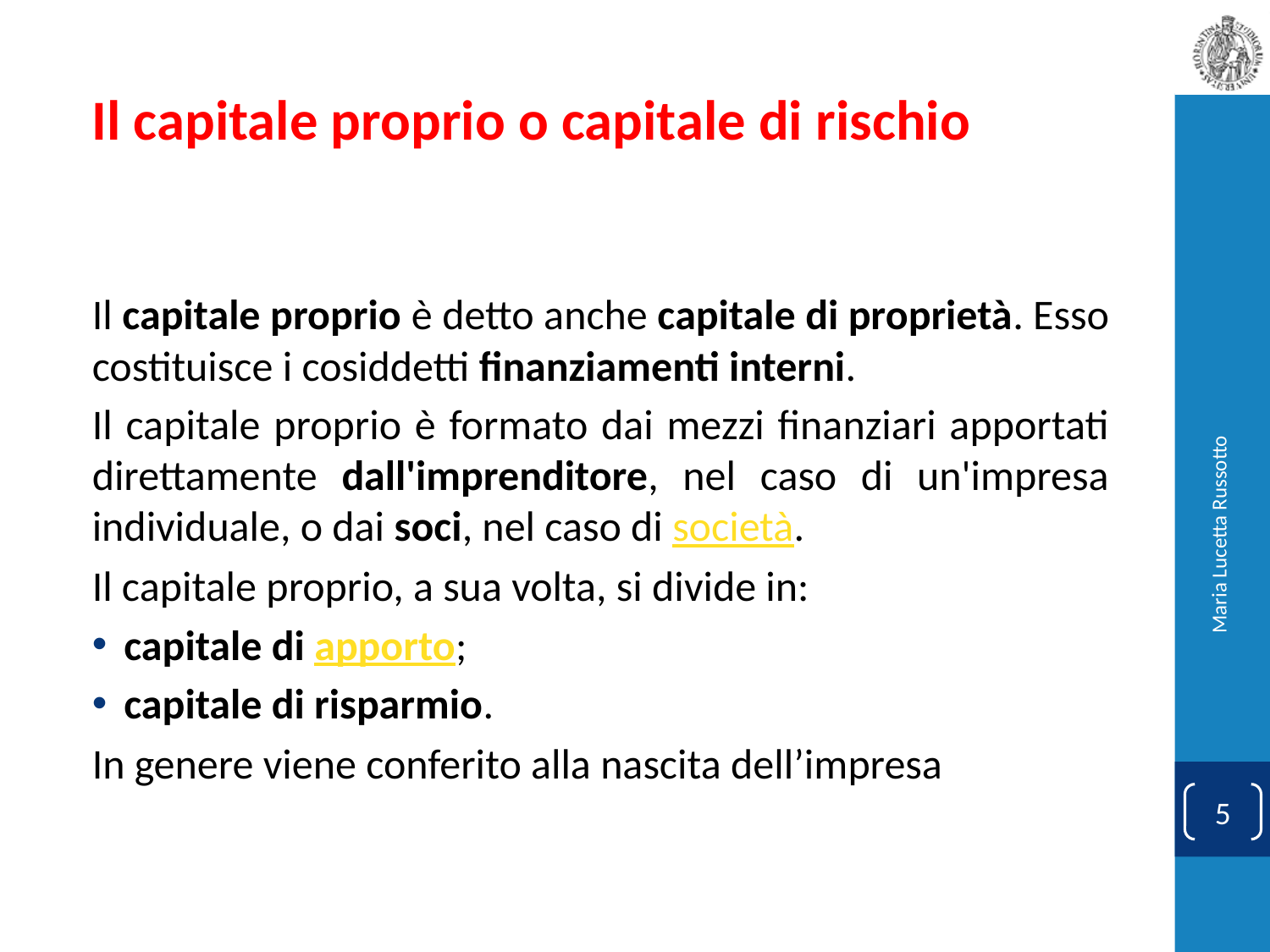

# Il capitale proprio o capitale di rischio

Il capitale proprio è detto anche capitale di proprietà. Esso costituisce i cosiddetti finanziamenti interni.
Il capitale proprio è formato dai mezzi finanziari apportati direttamente dall'imprenditore, nel caso di un'impresa individuale, o dai soci, nel caso di società.
Il capitale proprio, a sua volta, si divide in:
capitale di apporto;
capitale di risparmio.
In genere viene conferito alla nascita dell’impresa

Maria Lucetta Russotto
5